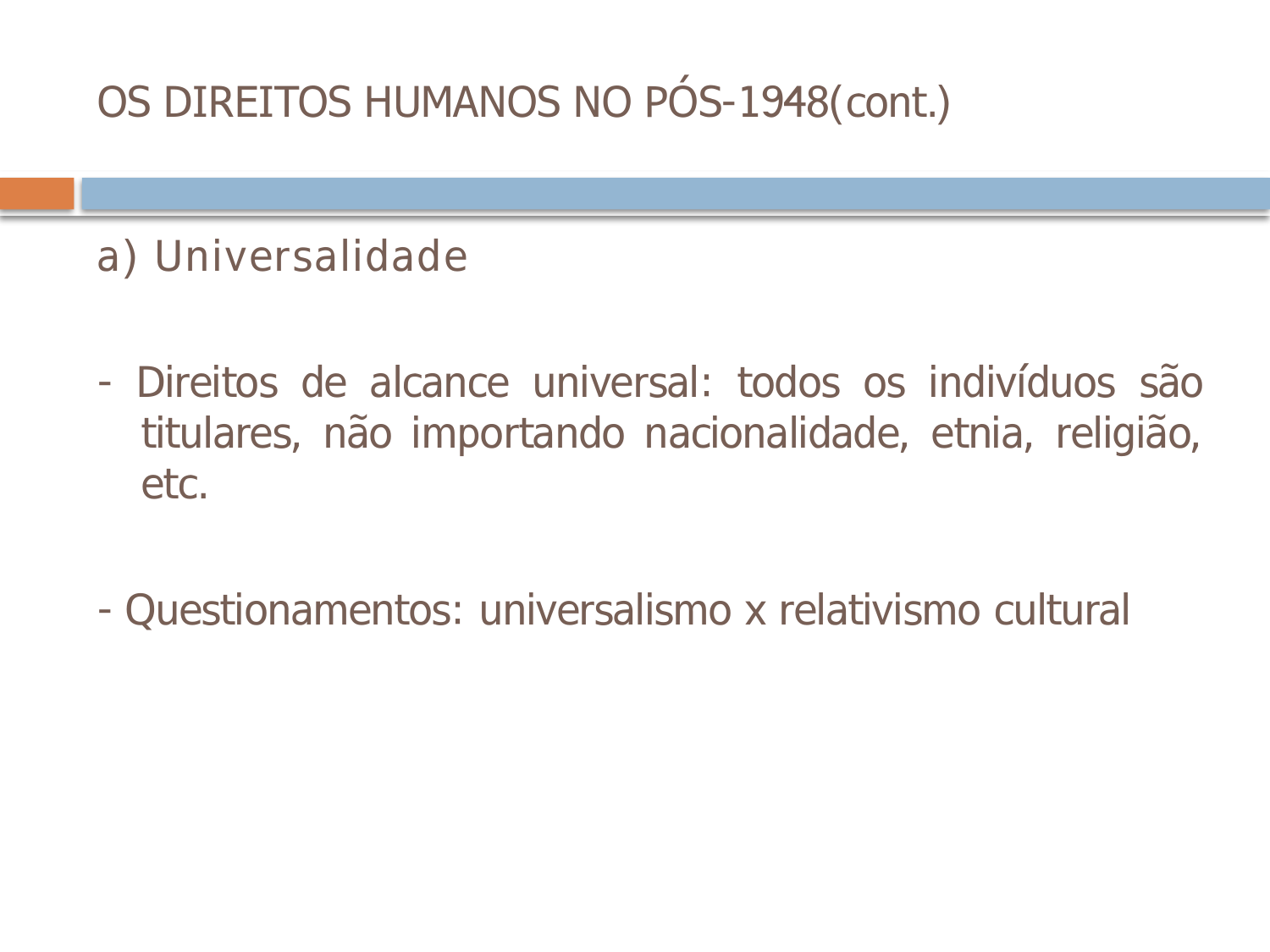

# OS DIREITOS HUMANOS NO PÓS-1948(cont.)
a) Universalidade

- Direitos de alcance universal: todos os indivíduos são titulares, não importando nacionalidade, etnia, religião, etc.

- Questionamentos: universalismo x relativismo cultural